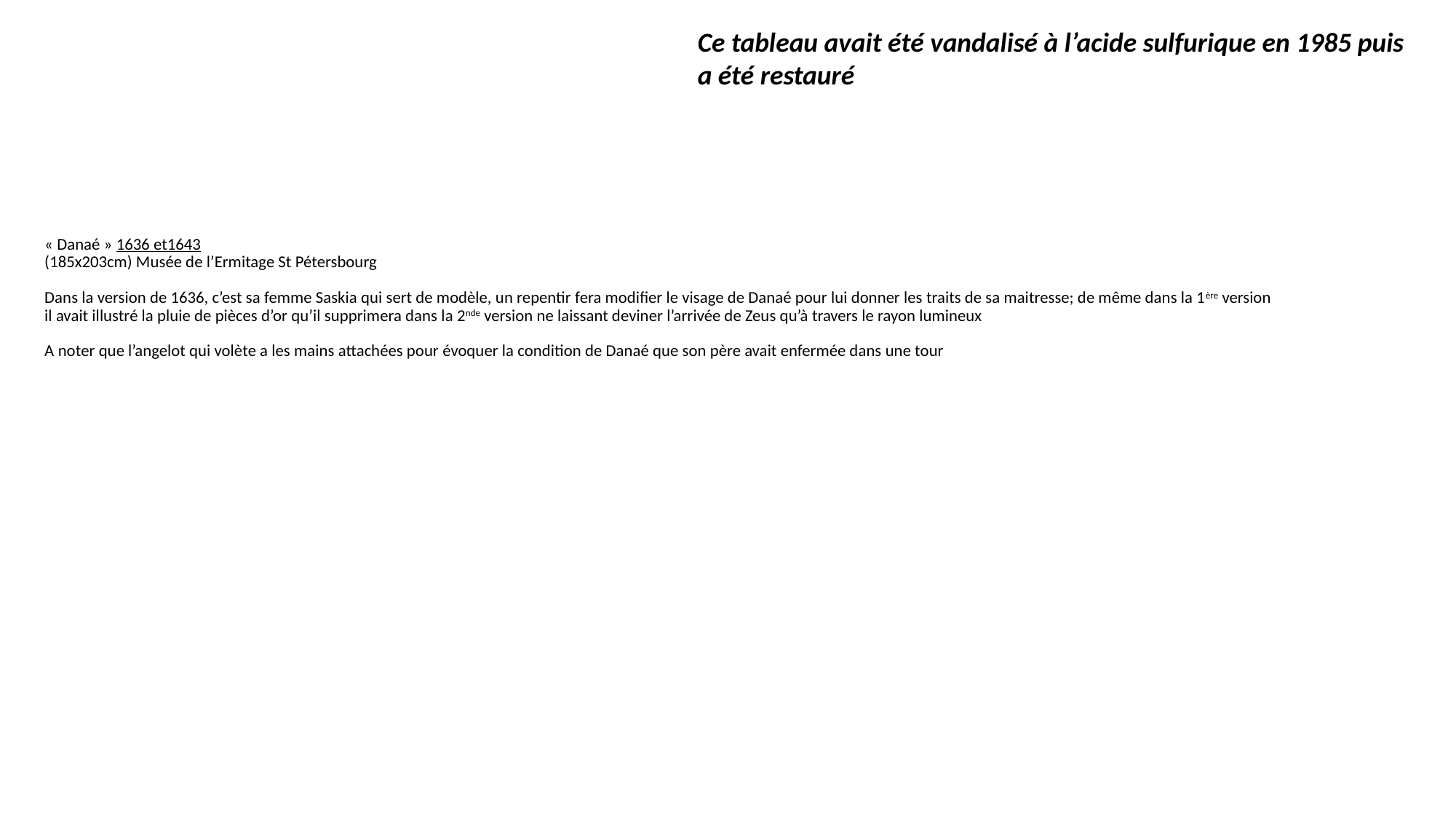

Ce tableau avait été vandalisé à l’acide sulfurique en 1985 puis a été restauré
# « Danaé » 1636 et1643 (185x203cm) Musée de l’Ermitage St Pétersbourg Dans la version de 1636, c’est sa femme Saskia qui sert de modèle, un repentir fera modifier le visage de Danaé pour lui donner les traits de sa maitresse; de même dans la 1ère version il avait illustré la pluie de pièces d’or qu’il supprimera dans la 2nde version ne laissant deviner l’arrivée de Zeus qu’à travers le rayon lumineux A noter que l’angelot qui volète a les mains attachées pour évoquer la condition de Danaé que son père avait enfermée dans une tour